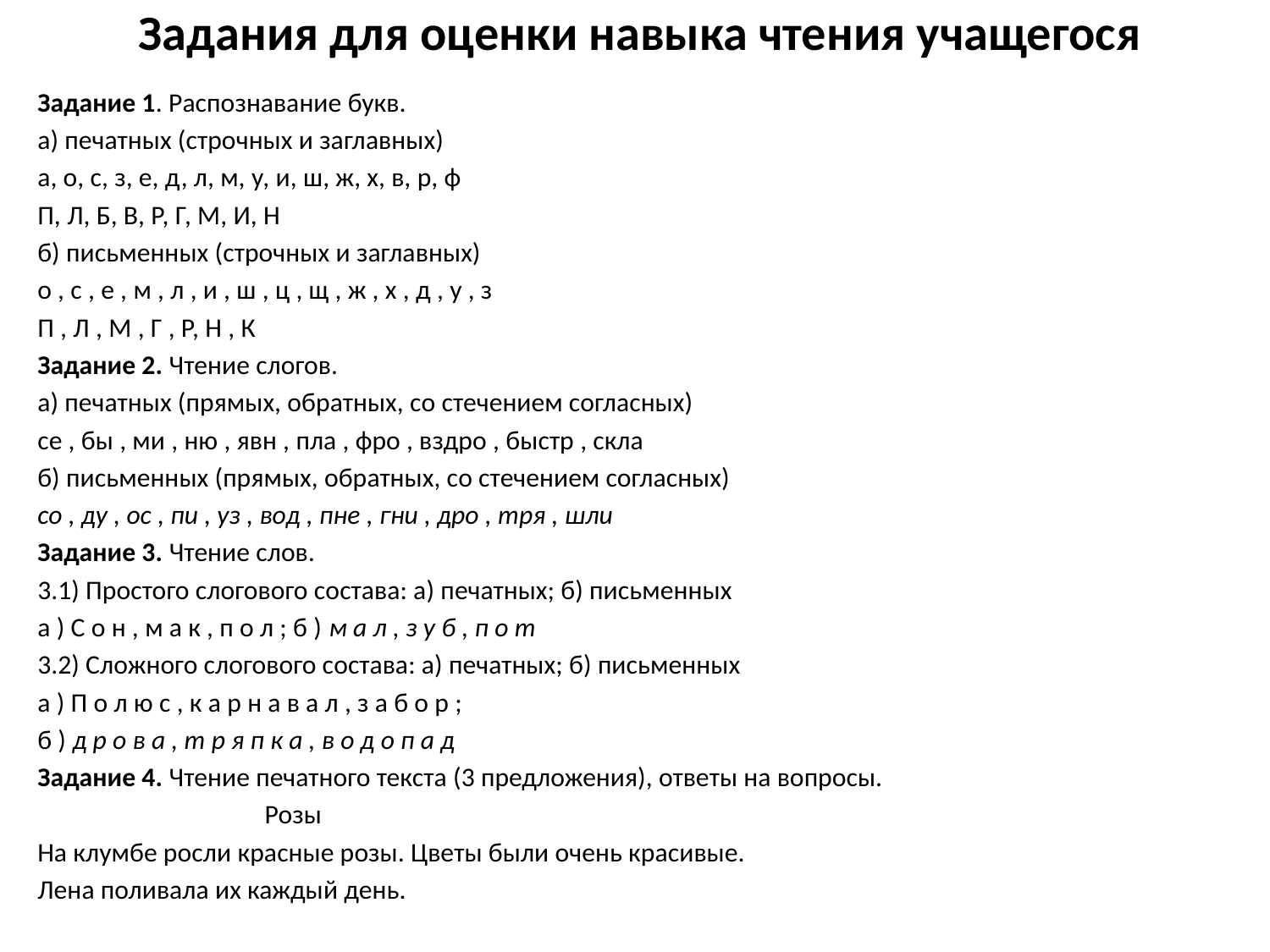

# Задания для оценки навыка чтения учащегося
Задание 1. Распознавание букв.
а) печатных (строчных и заглавных)
а, о, с, з, е, д, л, м, у, и, ш, ж, х, в, р, ф
П, Л, Б, В, Р, Г, М, И, Н
б) письменных (строчных и заглавных)
о , с , е , м , л , и , ш , ц , щ , ж , х , д , у , з
П , Л , М , Г , Р, Н , К
Задание 2. Чтение слогов.
а) печатных (прямых, обратных, со стечением согласных)
се , бы , ми , ню , явн , пла , фро , вздро , быстр , скла
б) письменных (прямых, обратных, со стечением согласных)
со , ду , ос , пи , уз , вод , пне , гни , дро , тря , шли
Задание 3. Чтение слов.
3.1) Простого слогового состава: а) печатных; б) письменных
а ) С о н , м а к , п о л ; б ) м а л , з у б , п о т
3.2) Сложного слогового состава: а) печатных; б) письменных
а ) П о л ю с , к а р н а в а л , з а б о р ;
б ) д р о в а , т р я п к а , в о д о п а д
Задание 4. Чтение печатного текста (3 предложения), ответы на вопросы.
                                     Розы
На клумбе росли красные розы. Цветы были очень красивые.
Лена поливала их каждый день.